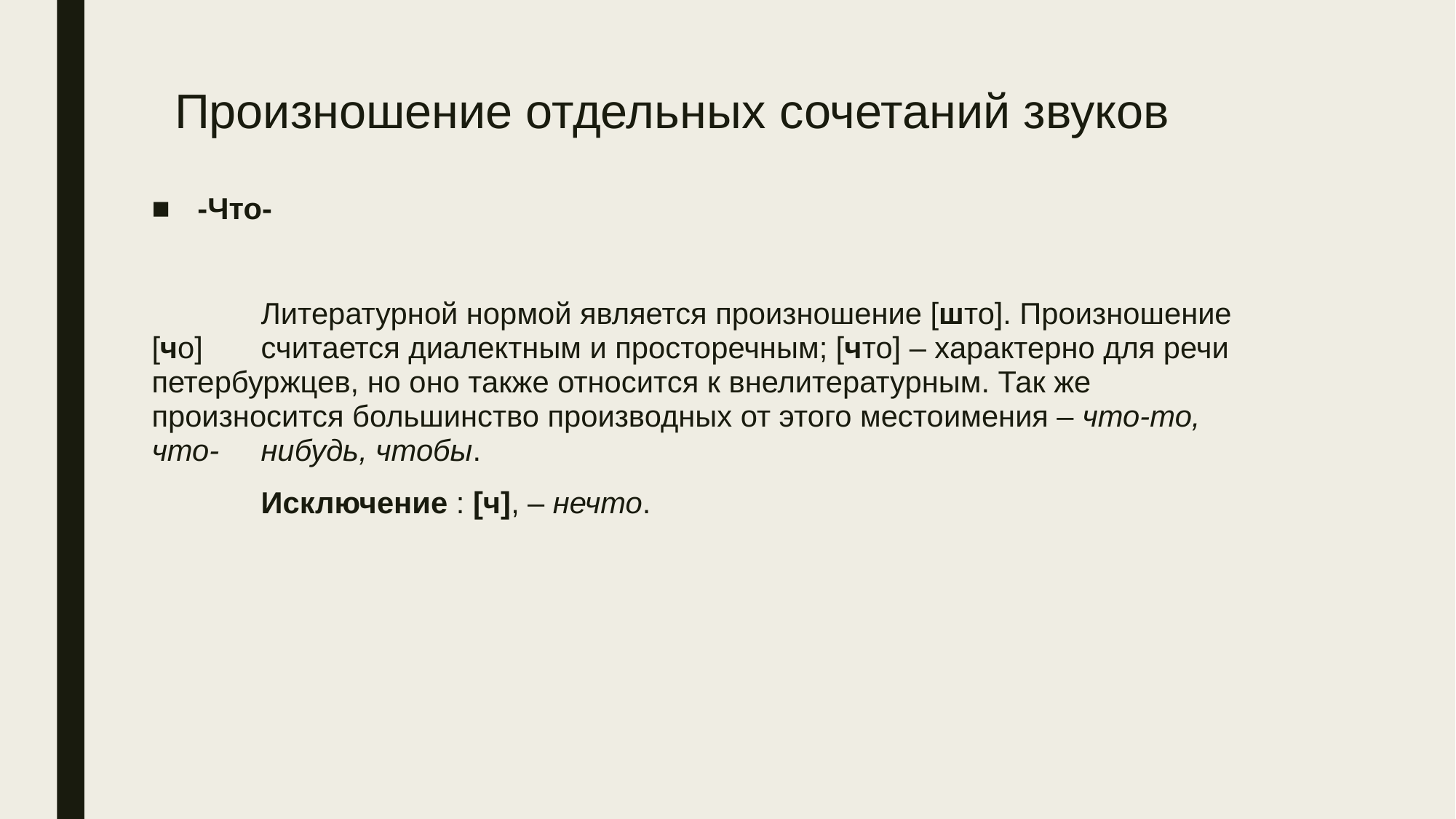

# Произношение отдельных сочетаний звуков
-Что-

	Литературной нормой является произношение [што]. Произношение [чо] 	считается диалектным и просторечным; [что] – характерно для речи 	петербуржцев, но оно также относится к внелитературным. Так же 	произносится большинство производных от этого местоимения – что-то, что-	нибудь, чтобы.
	Исключение : [ч], – нечто.